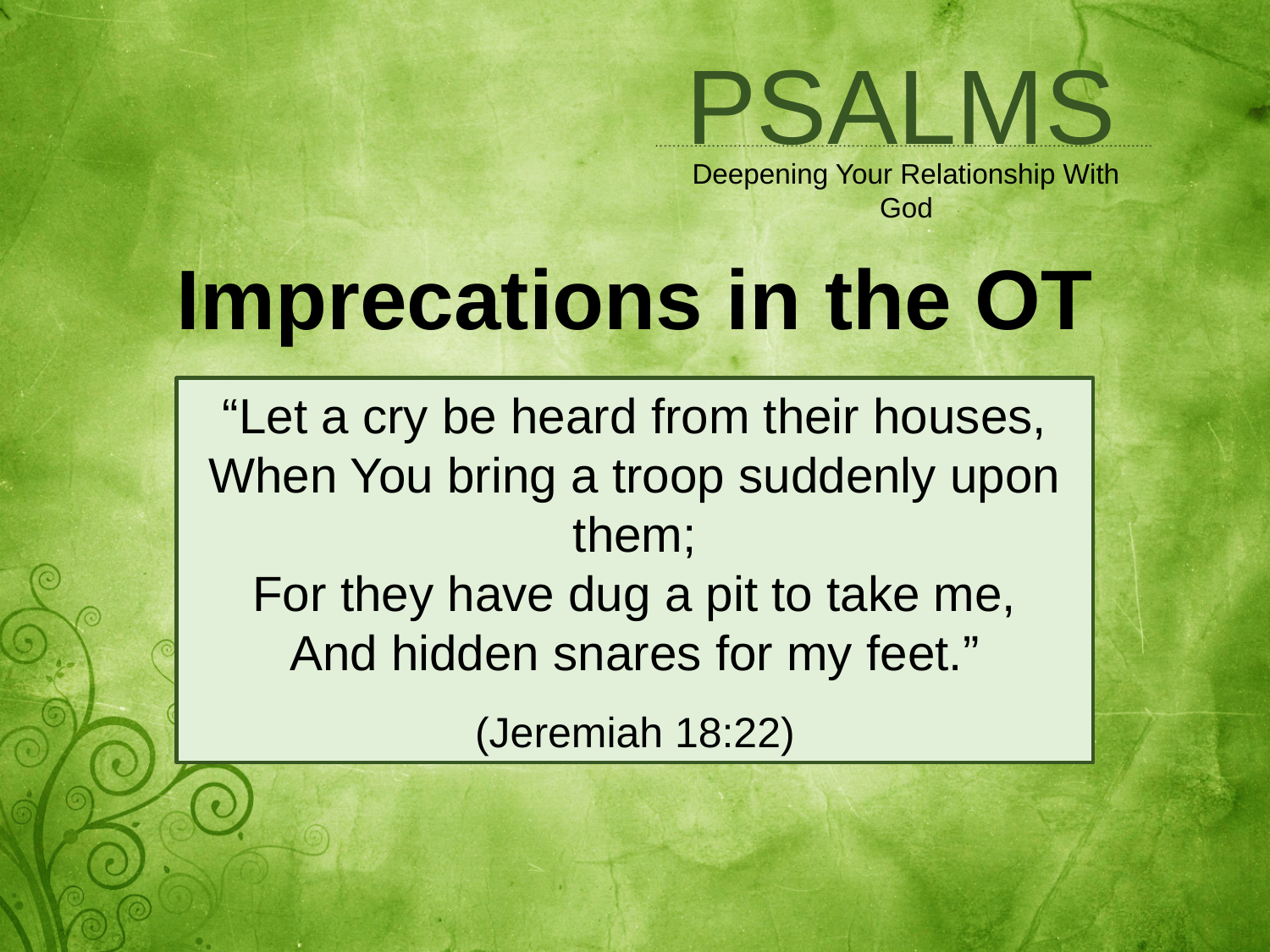

Imprecations in the OT
“Let a cry be heard from their houses,
When You bring a troop suddenly upon them;
For they have dug a pit to take me,
And hidden snares for my feet.”

(Jeremiah 18:22)